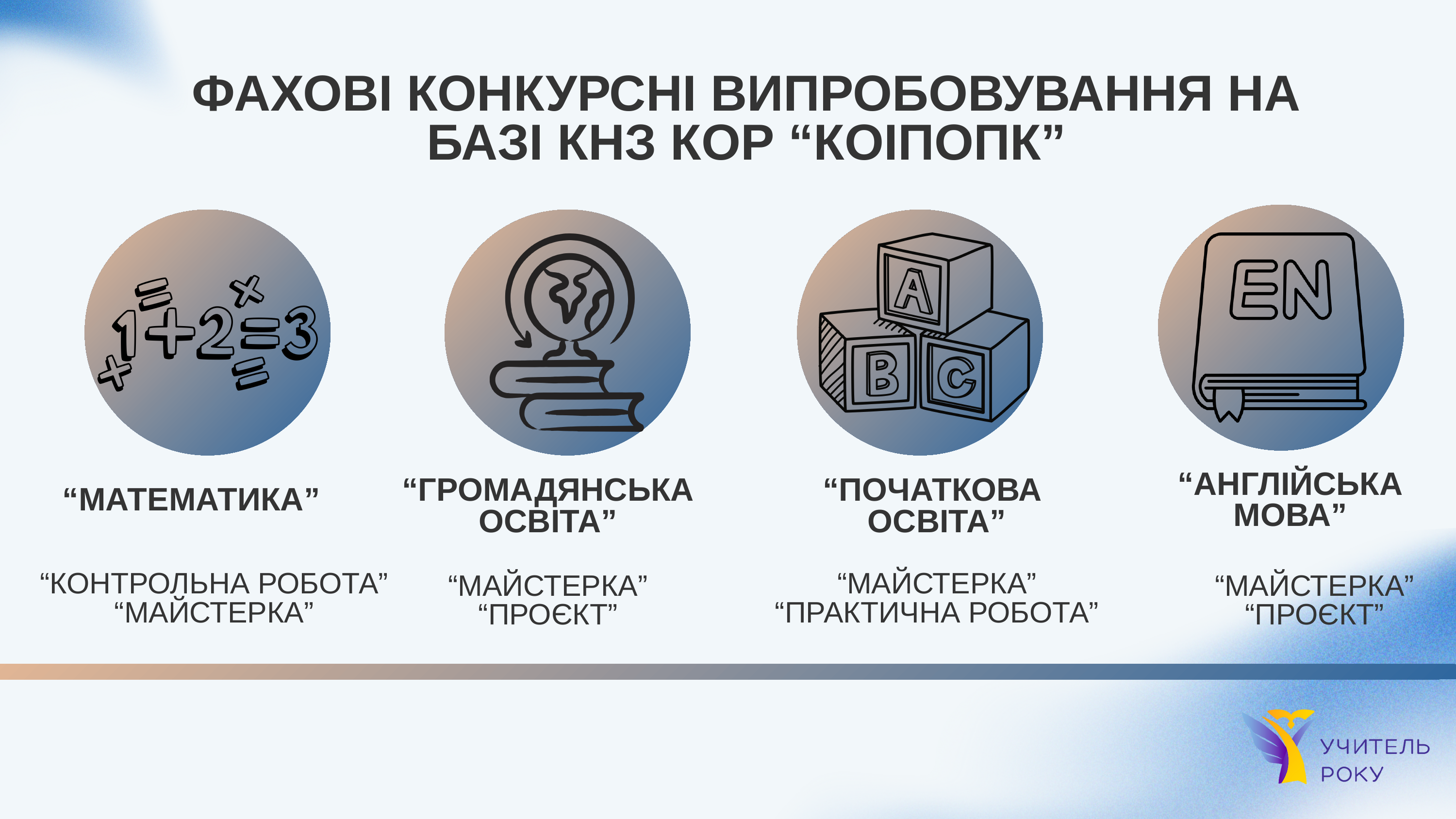

ФАХОВІ КОНКУРСНІ ВИПРОБОВУВАННЯ НА БАЗІ КНЗ КОР “КОІПОПК”

“АНГЛІЙСЬКА
МОВА”
“ГРОМАДЯНСЬКА ОСВІТА”
“ПОЧАТКОВА
ОСВІТА”
“МАТЕМАТИКА”

“КОНТРОЛЬНА РОБОТА”
“МАЙСТЕРКА”
“МАЙСТЕРКА”
“ПРАКТИЧНА РОБОТА”
“МАЙСТЕРКА”
“ПРОЄКТ”
“МАЙСТЕРКА”
“ПРОЄКТ”